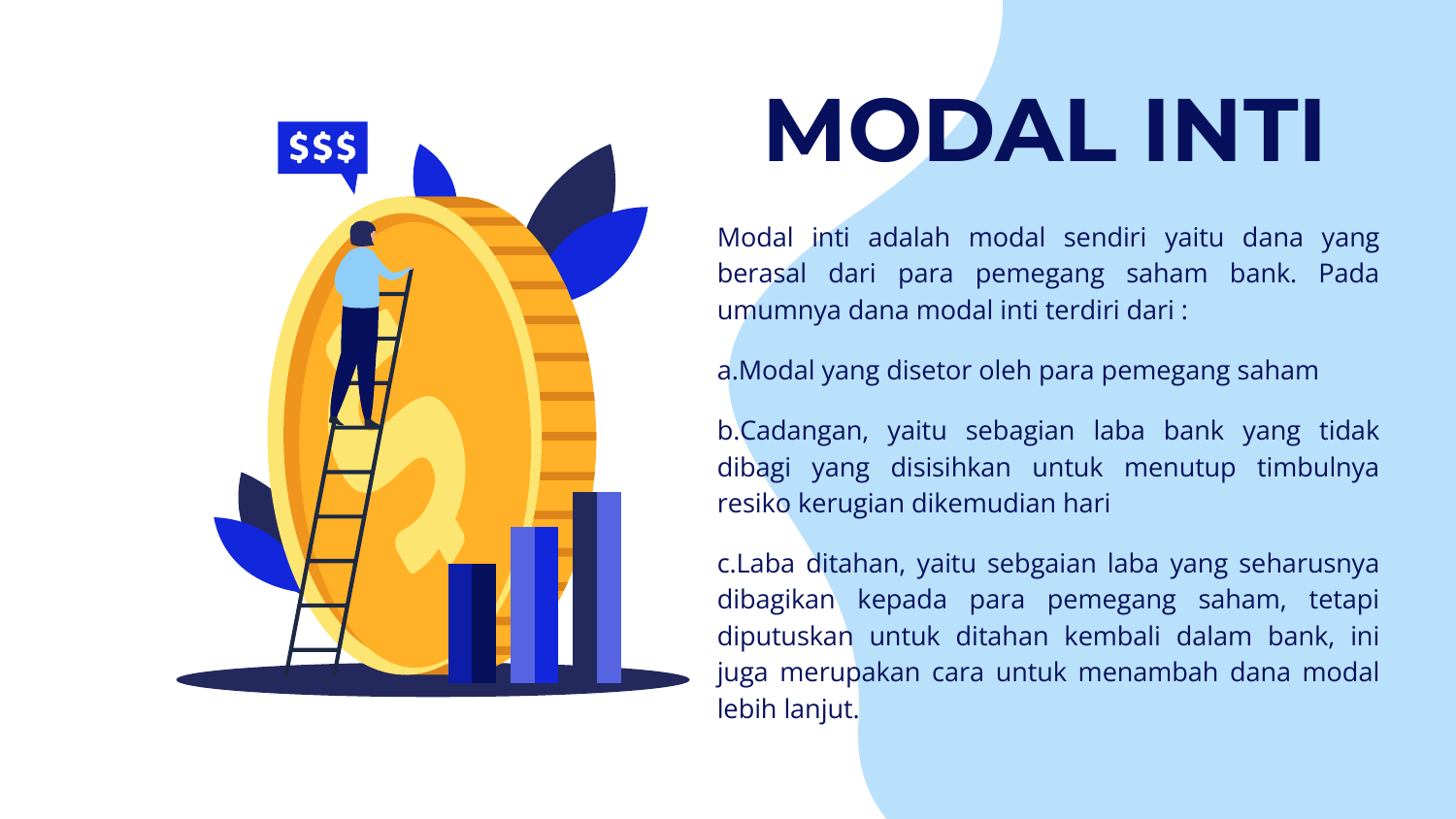

# MODAL INTI

Modal inti adalah modal sendiri yaitu dana yang berasal dari para pemegang saham bank. Pada umumnya dana modal inti terdiri dari :
Modal yang disetor oleh para pemegang saham
Cadangan, yaitu sebagian laba bank yang tidak dibagi yang disisihkan untuk menutup timbulnya resiko kerugian dikemudian hari
Laba ditahan, yaitu sebgaian laba yang seharusnya dibagikan kepada para pemegang saham, tetapi diputuskan untuk ditahan kembali dalam bank, ini juga merupakan cara untuk menambah dana modal lebih lanjut.